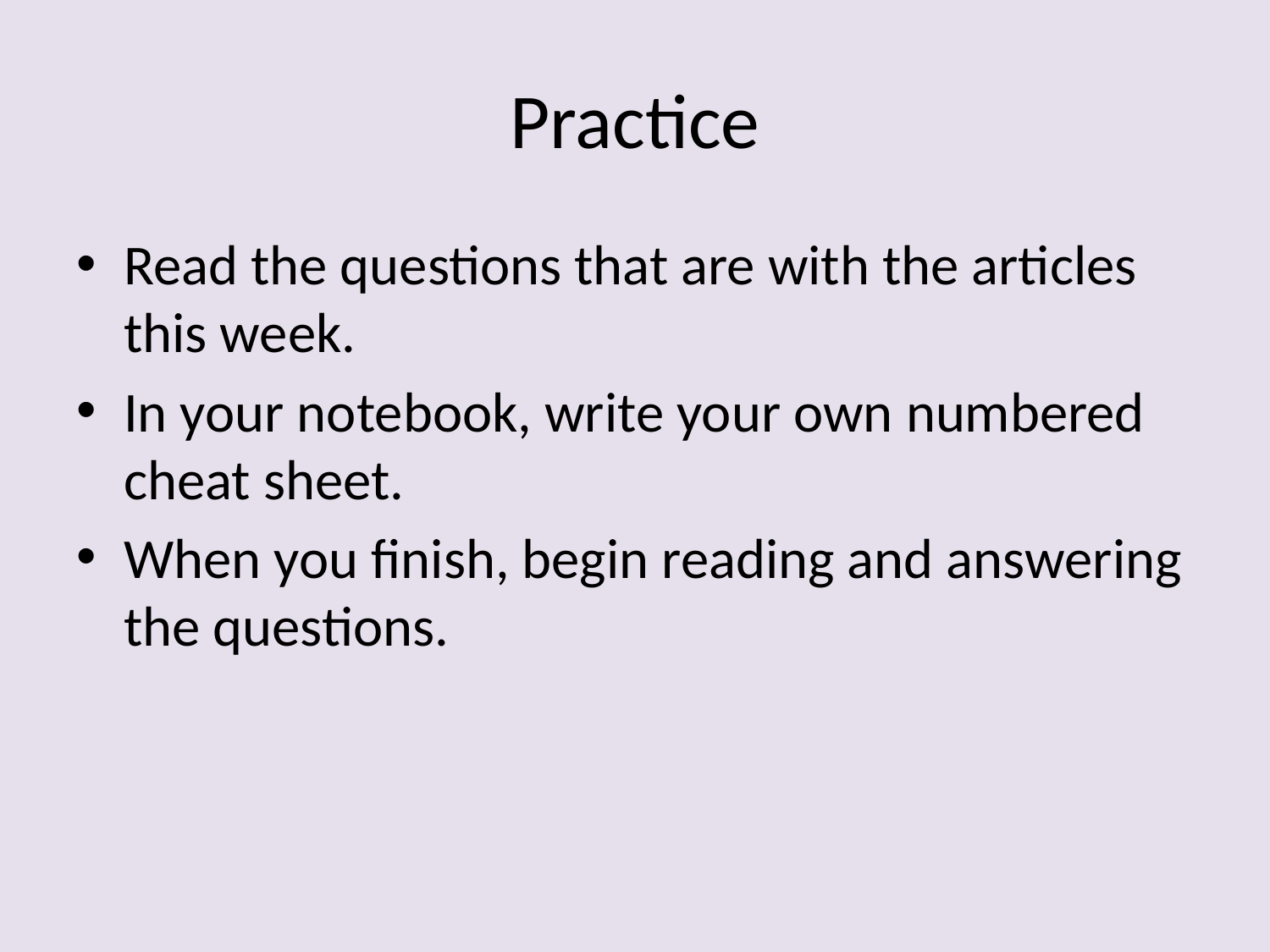

# Practice
Read the questions that are with the articles this week.
In your notebook, write your own numbered cheat sheet.
When you finish, begin reading and answering the questions.